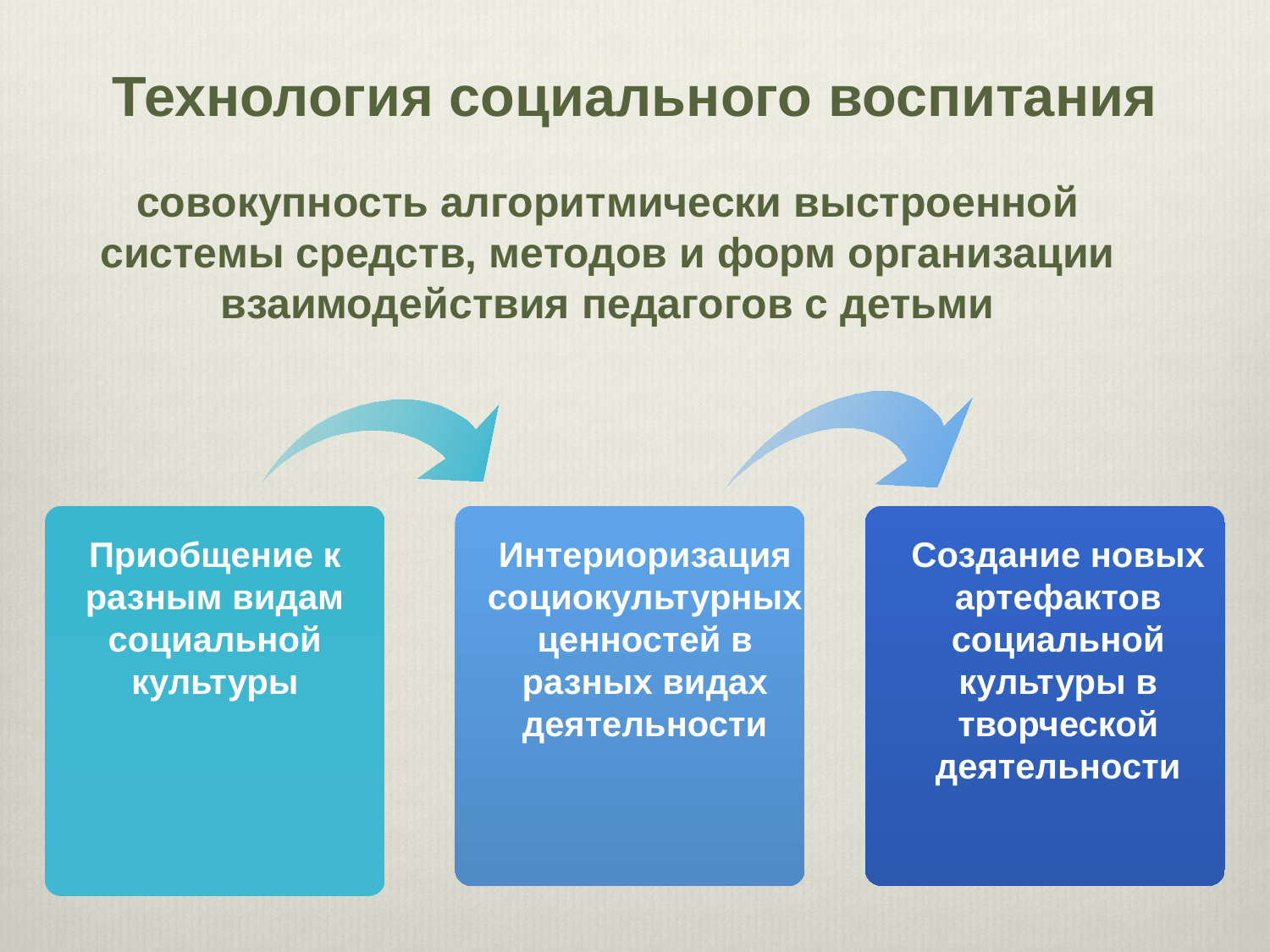

# Технология социального воспитания
совокупность алгоритмически выстроенной системы средств, методов и форм организации взаимодействия педагогов с детьми

Приобщение к разным видам социальной культуры
Интериоризация социокультурных ценностей в разных видах деятельности
Создание новых артефактов социальной культуры в творческой деятельности